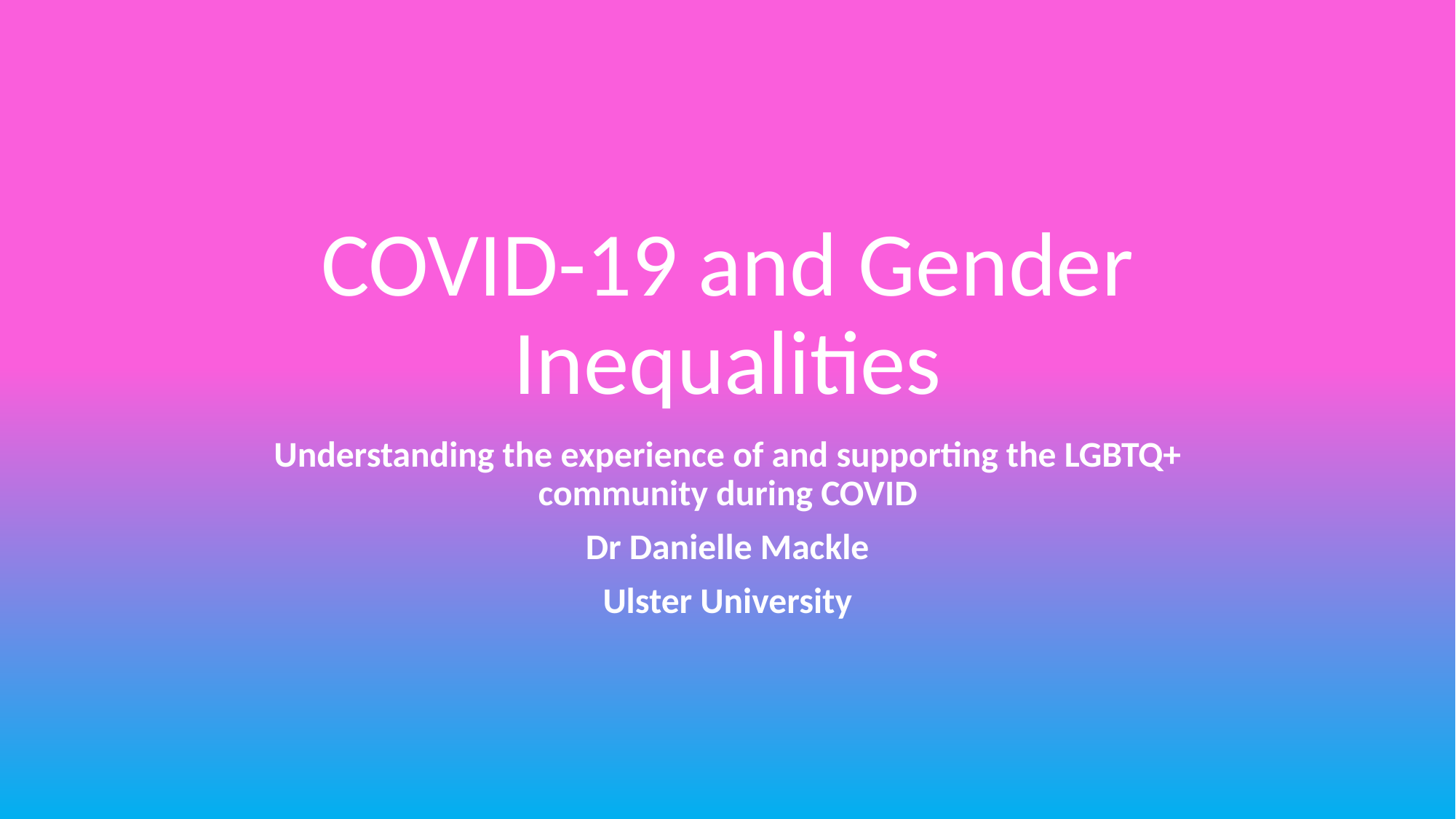

# COVID-19 and Gender Inequalities
Understanding the experience of and supporting the LGBTQ+ community during COVID
Dr Danielle Mackle
Ulster University